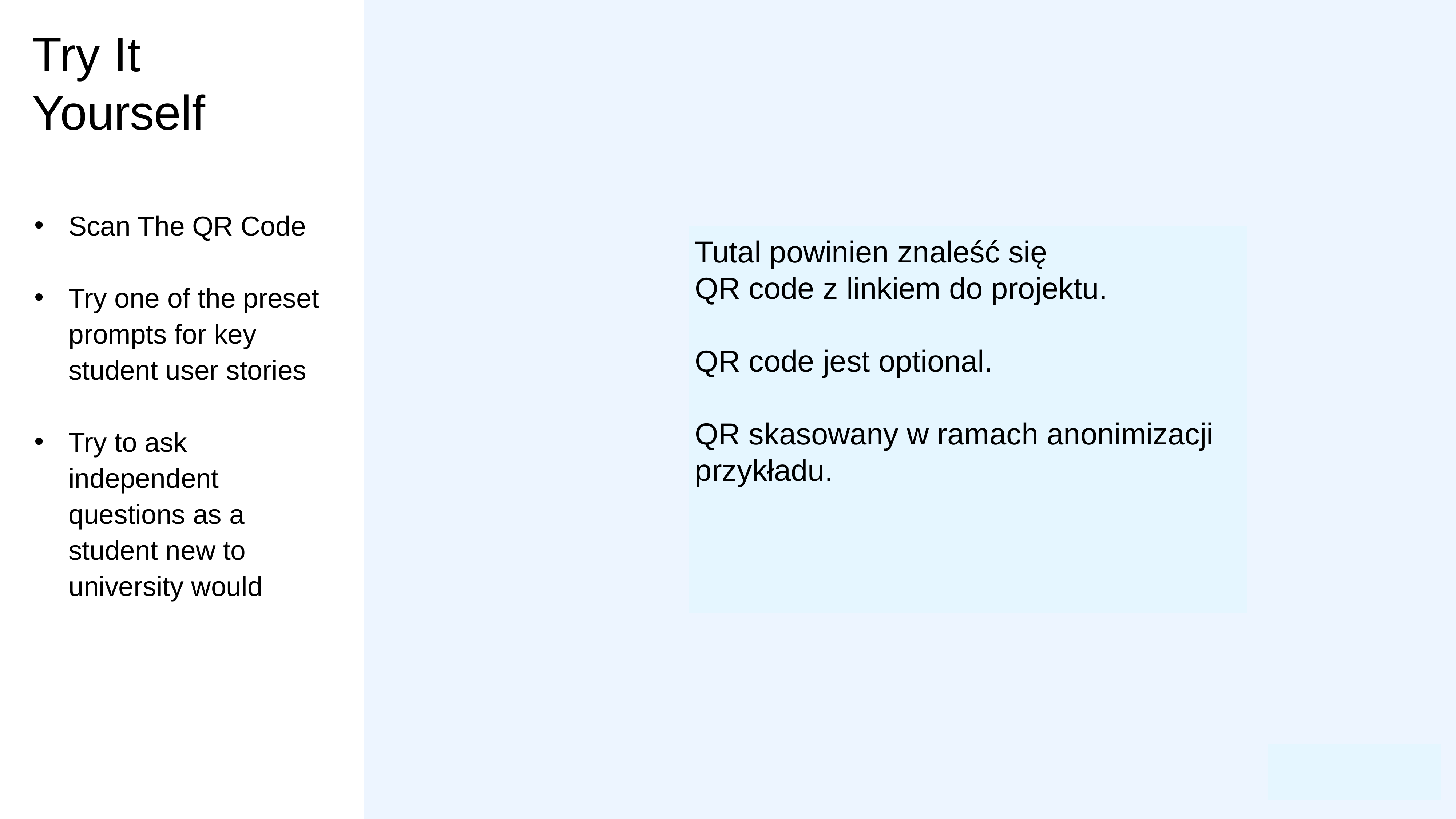

# Try It Yourself
Scan The QR Code

Try one of the preset prompts for key student user stories

Try to ask independent questions as a student new to university would
Tutal powinien znaleść się
QR code z linkiem do projektu.

QR code jest optional.

QR skasowany w ramach anonimizacji przykładu.

5